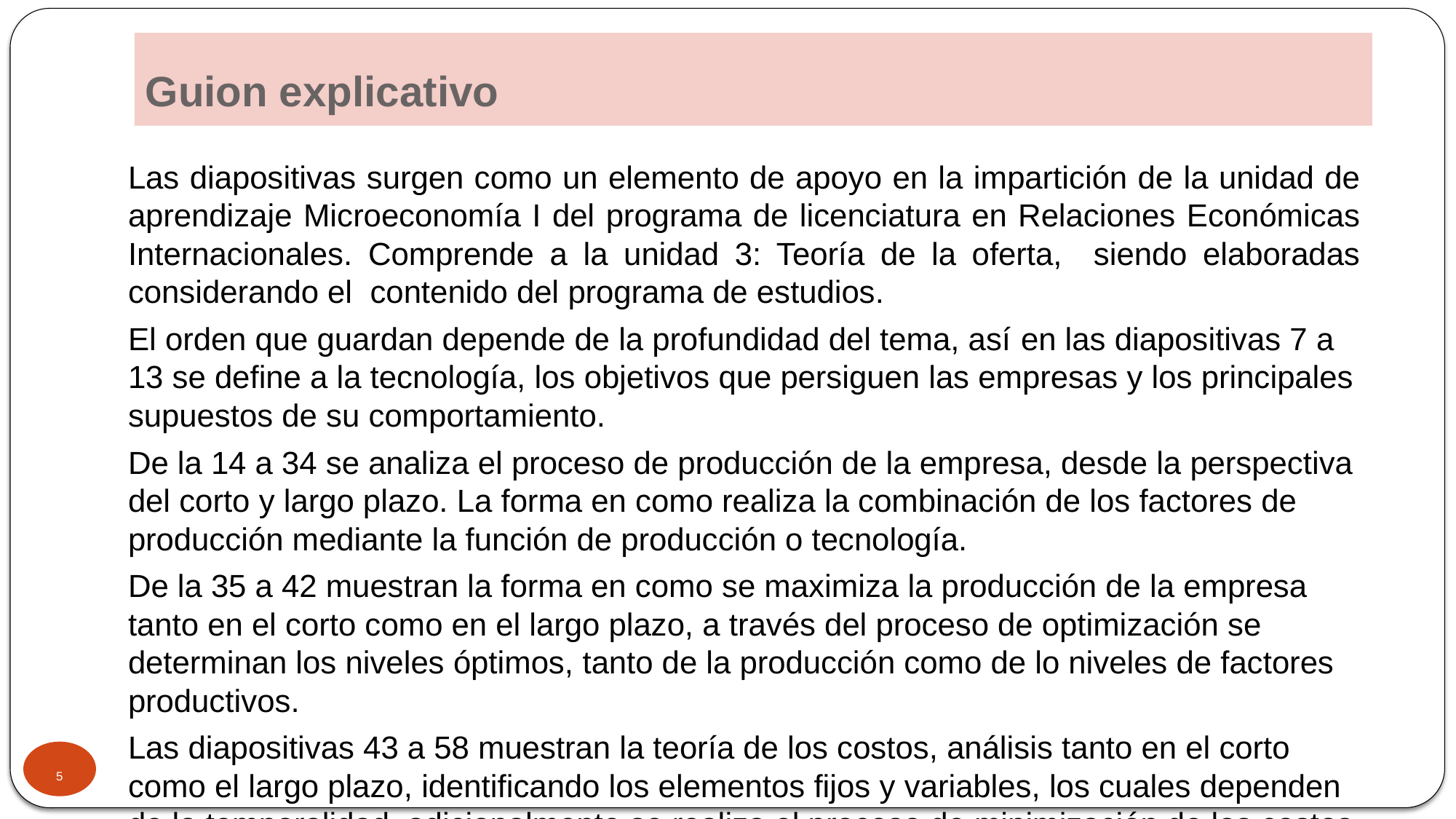

# Guion explicativo
Las diapositivas surgen como un elemento de apoyo en la impartición de la unidad de aprendizaje Microeconomía I del programa de licenciatura en Relaciones Económicas Internacionales. Comprende a la unidad 3: Teoría de la oferta,  siendo elaboradas considerando el  contenido del programa de estudios.
El orden que guardan depende de la profundidad del tema, así en las diapositivas 7 a 13 se define a la tecnología, los objetivos que persiguen las empresas y los principales supuestos de su comportamiento.
De la 14 a 34 se analiza el proceso de producción de la empresa, desde la perspectiva del corto y largo plazo. La forma en como realiza la combinación de los factores de producción mediante la función de producción o tecnología.
De la 35 a 42 muestran la forma en como se maximiza la producción de la empresa tanto en el corto como en el largo plazo, a través del proceso de optimización se determinan los niveles óptimos, tanto de la producción como de lo niveles de factores productivos.
Las diapositivas 43 a 58 muestran la teoría de los costos, análisis tanto en el corto como el largo plazo, identificando los elementos fijos y variables, los cuales dependen de la temporalidad, adicionalmente se realiza el proceso de minimización de los costos y las condiciones que se deben cumplir par que una empresa opere eficientemente.
5